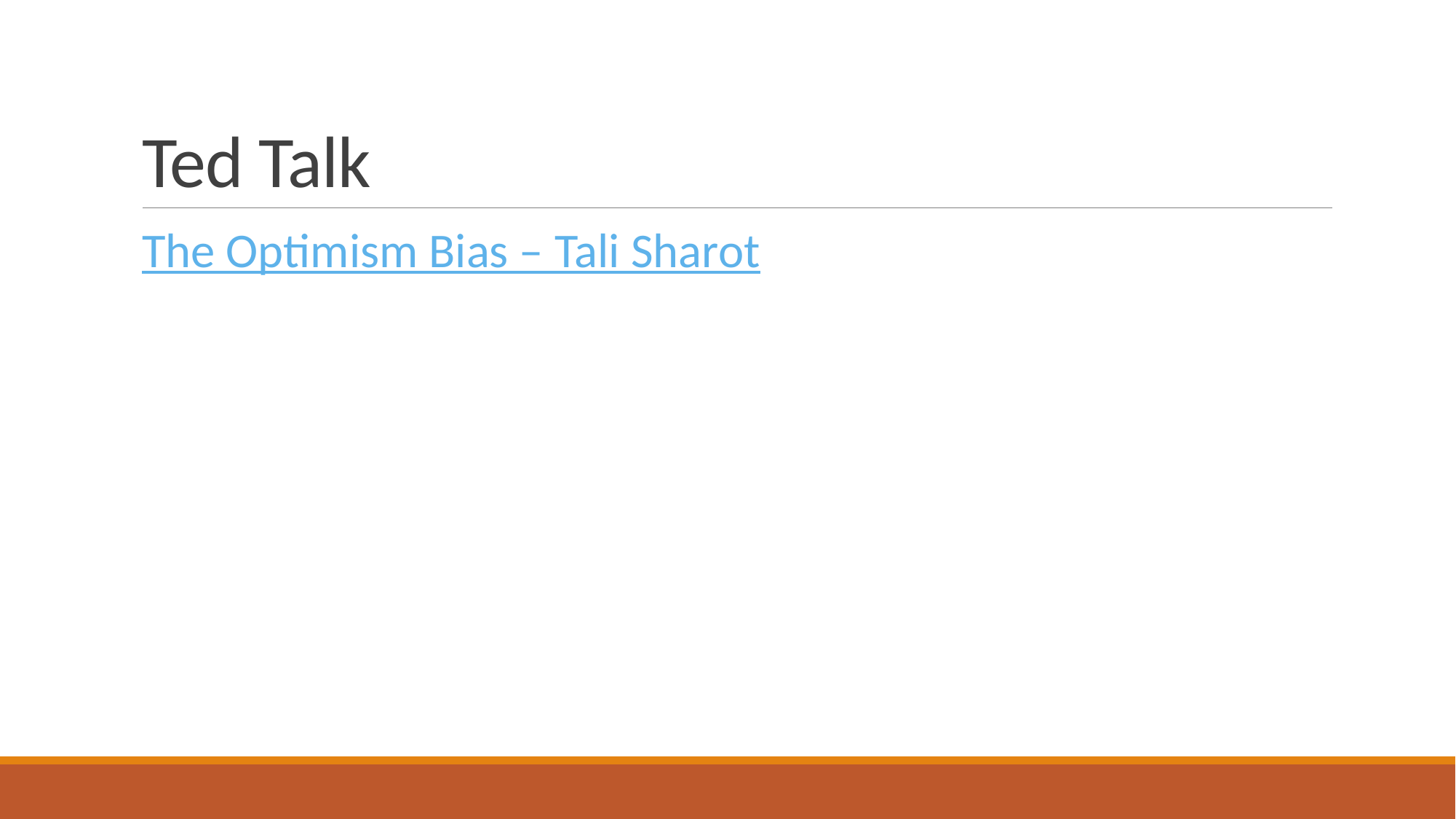

# Ted Talk
The Optimism Bias – Tali Sharot